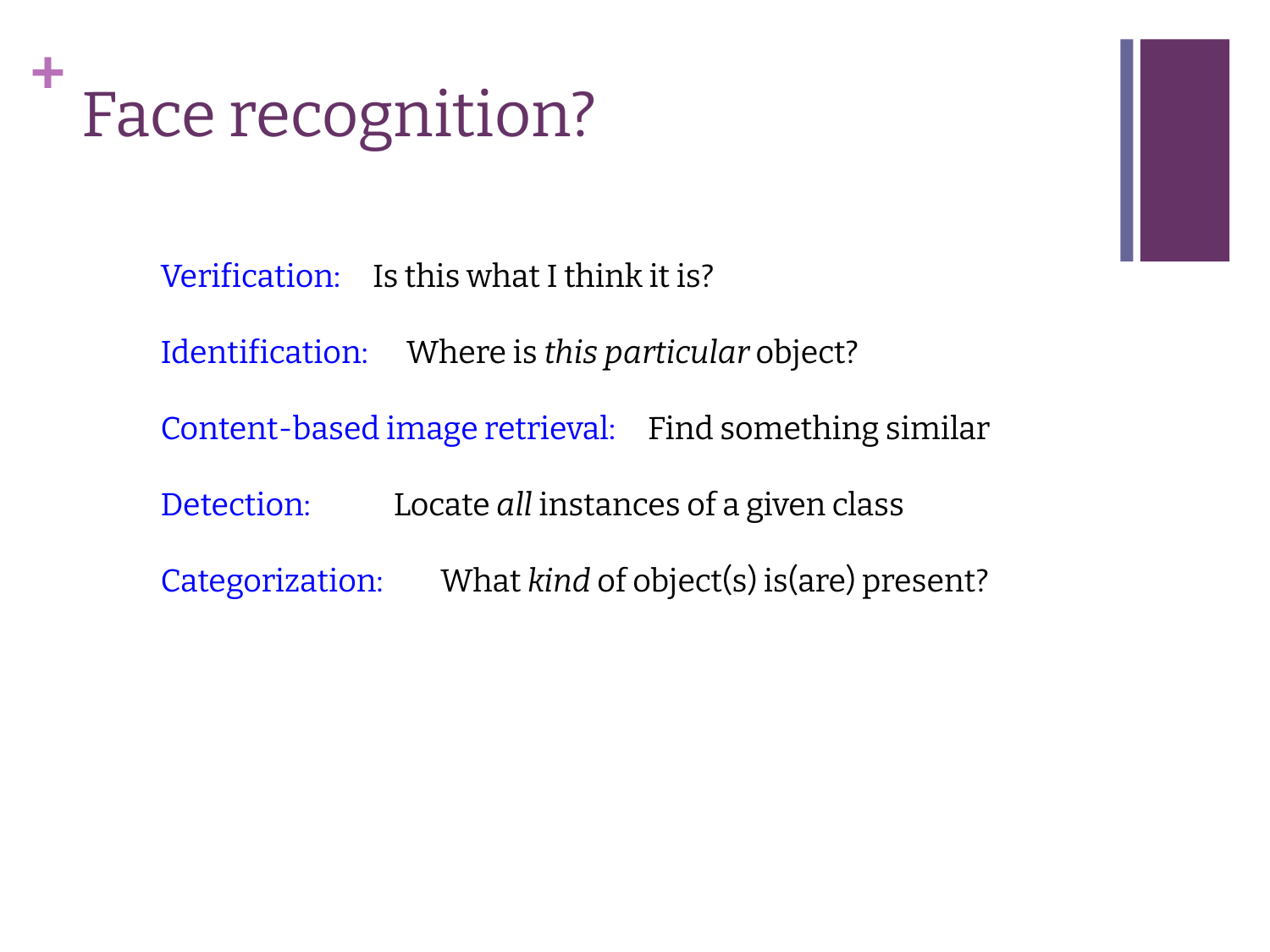

# Face recognition?

Verification:     Is this what I think it is?

Identification:      Where is this particular object?

Content-based image retrieval:     Find something similar

Detection:             Locate all instances of a given class

Categorization:         What kind of object(s) is(are) present?